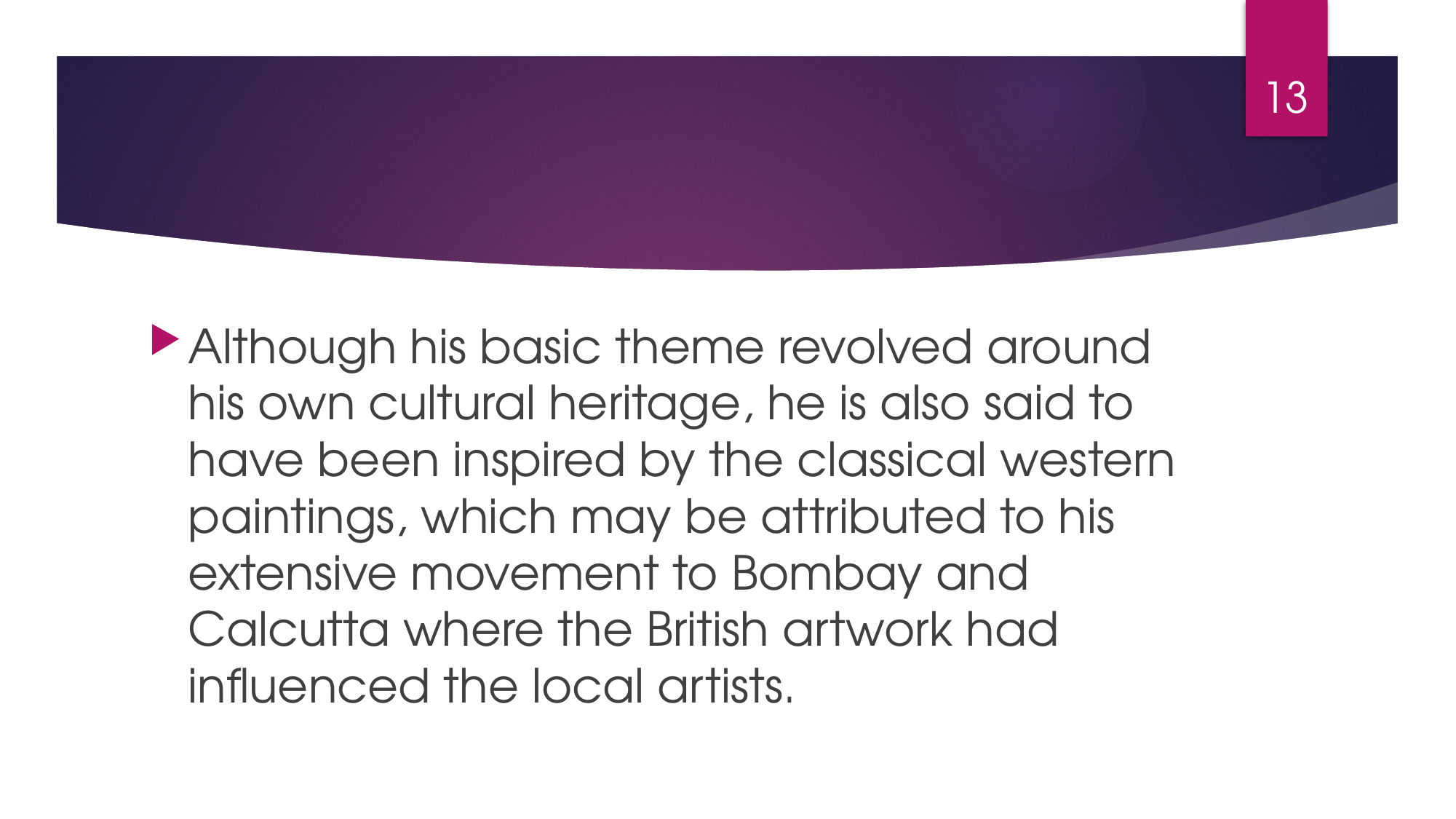

13
#
Although his basic theme revolved around his own cultural heritage, he is also said to have been inspired by the classical western paintings, which may be attributed to his extensive movement to Bombay and Calcutta where the British artwork had influenced the local artists.